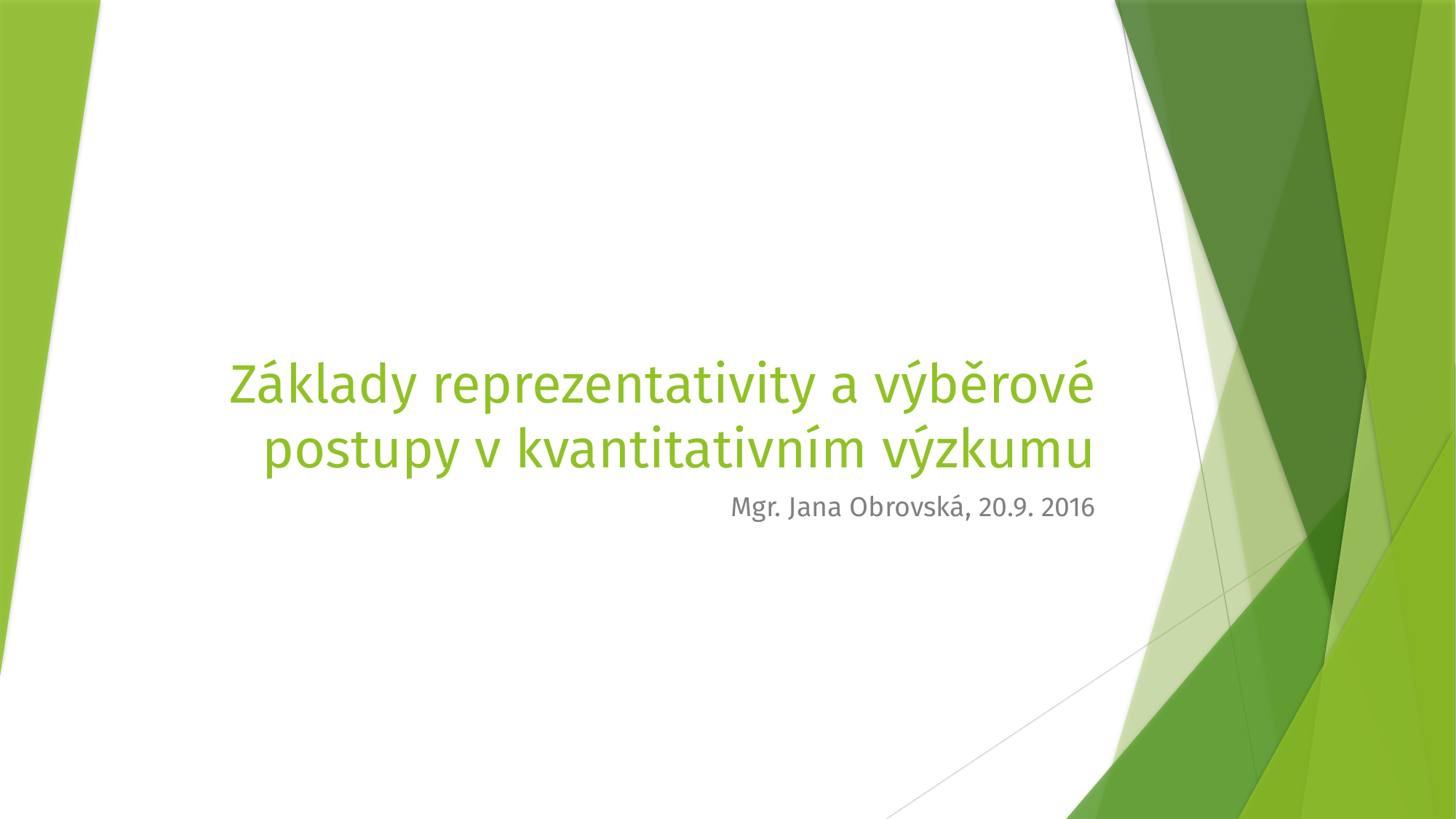

# Základy reprezentativity a výběrové postupy v kvantitativním výzkumu
Mgr. Jana Obrovská, 20.9. 2016